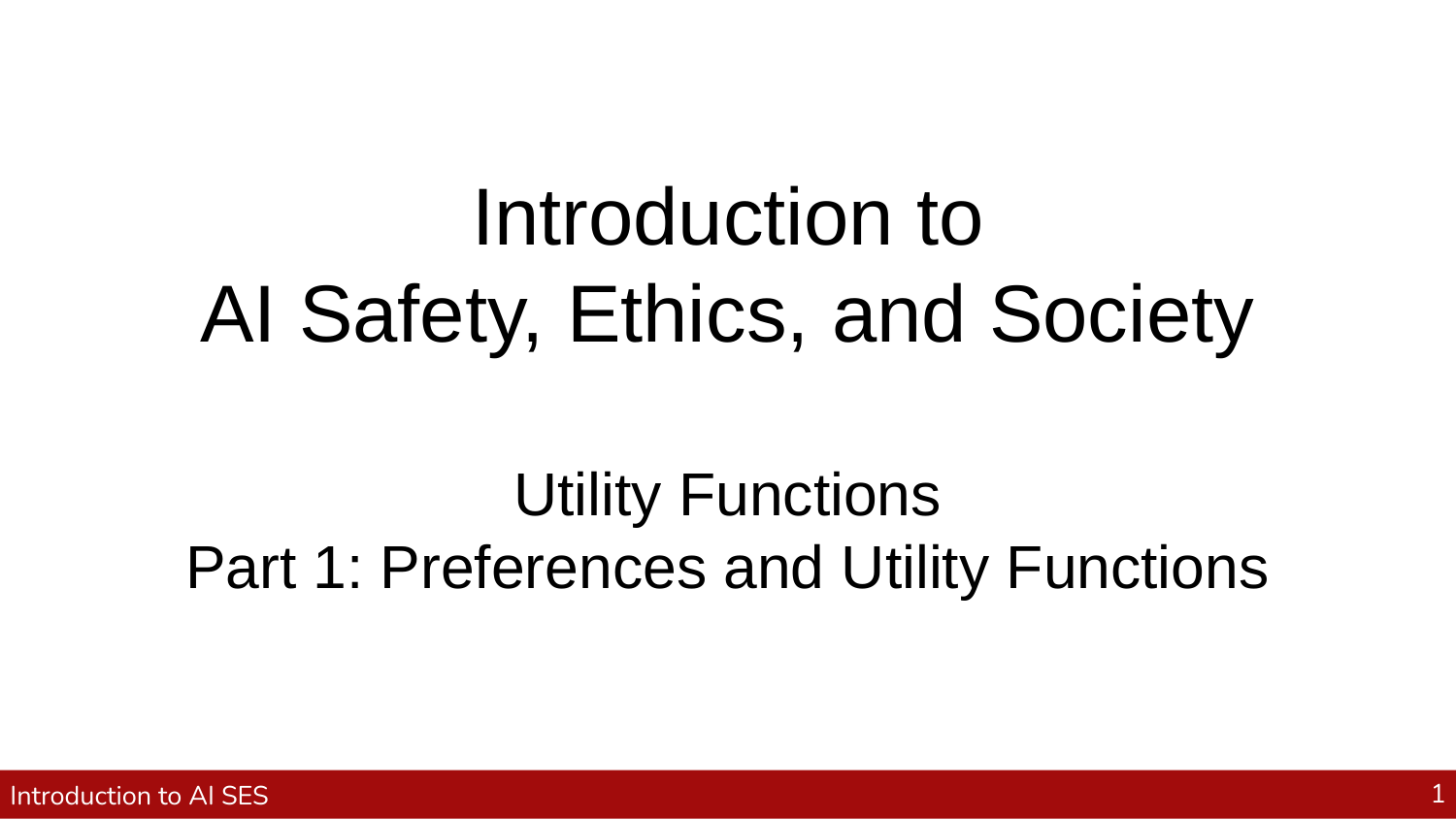

Introduction to
AI Safety, Ethics, and Society

Utility Functions
Part 1: Preferences and Utility Functions
1
Introduction to AI SES